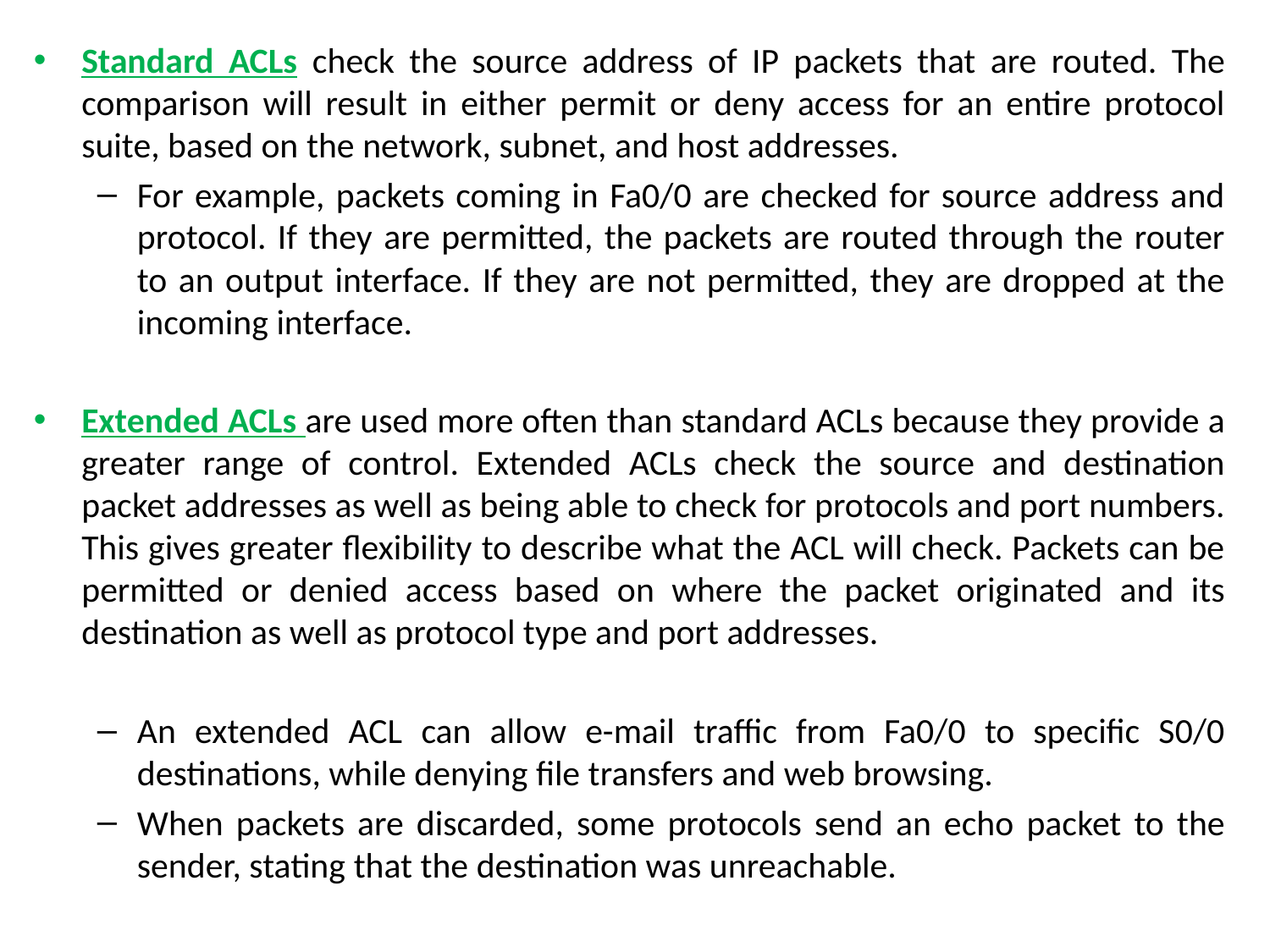

Standard ACLs check the source address of IP packets that are routed. The comparison will result in either permit or deny access for an entire protocol suite, based on the network, subnet, and host addresses.
For example, packets coming in Fa0/0 are checked for source address and protocol. If they are permitted, the packets are routed through the router to an output interface. If they are not permitted, they are dropped at the incoming interface.

Extended ACLs are used more often than standard ACLs because they provide a greater range of control. Extended ACLs check the source and destination packet addresses as well as being able to check for protocols and port numbers. This gives greater flexibility to describe what the ACL will check. Packets can be permitted or denied access based on where the packet originated and its destination as well as protocol type and port addresses.

An extended ACL can allow e-mail traffic from Fa0/0 to specific S0/0 destinations, while denying file transfers and web browsing.
When packets are discarded, some protocols send an echo packet to the sender, stating that the destination was unreachable.